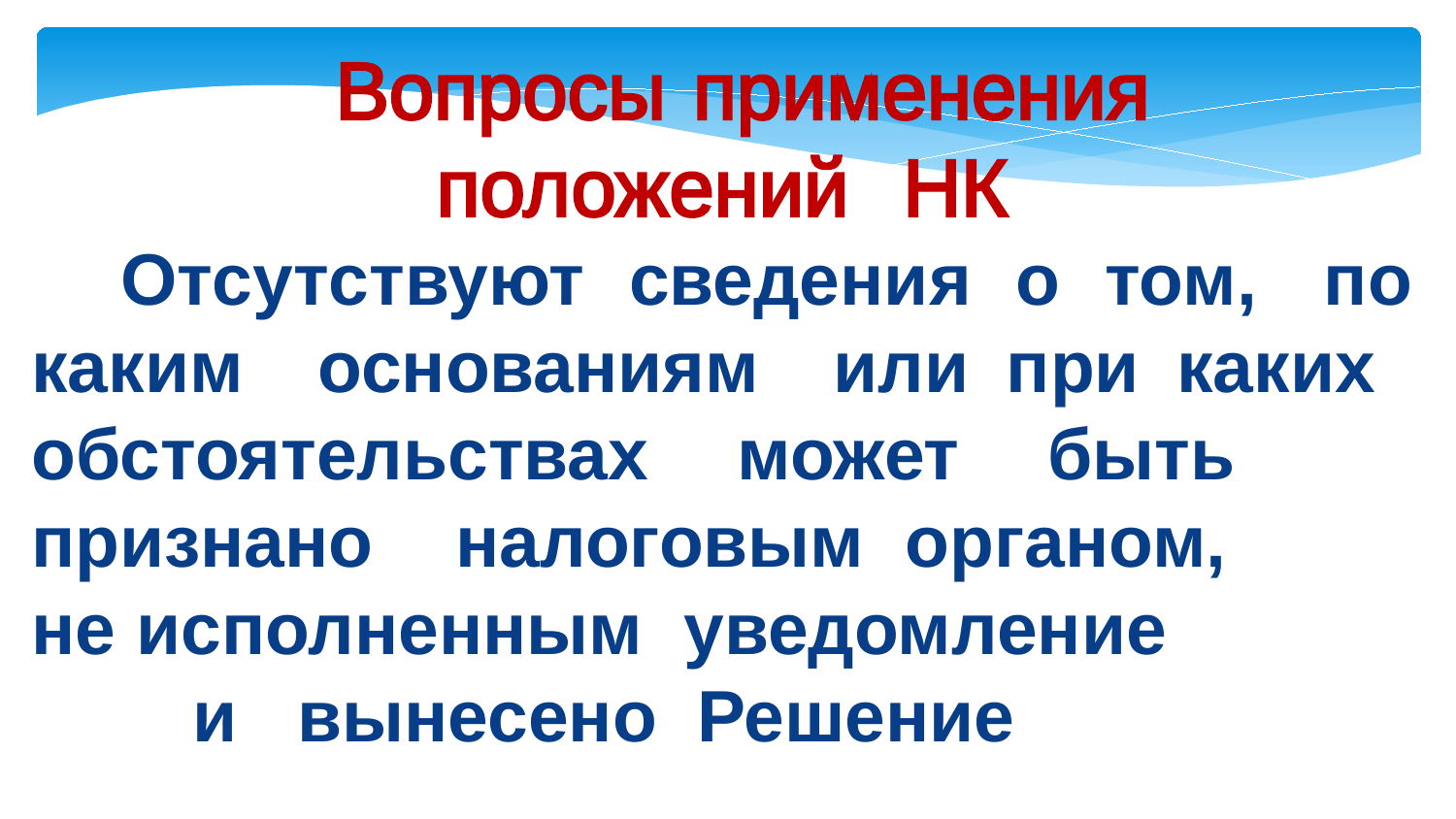

Вопросы применения   положений  НК
    Отсутствуют  сведения  о  том,   по каким  основаниям  или при каких  обстоятельствах  может  быть     признано    налоговым  органом,          не исполненным  уведомление                     и   вынесено  Решение